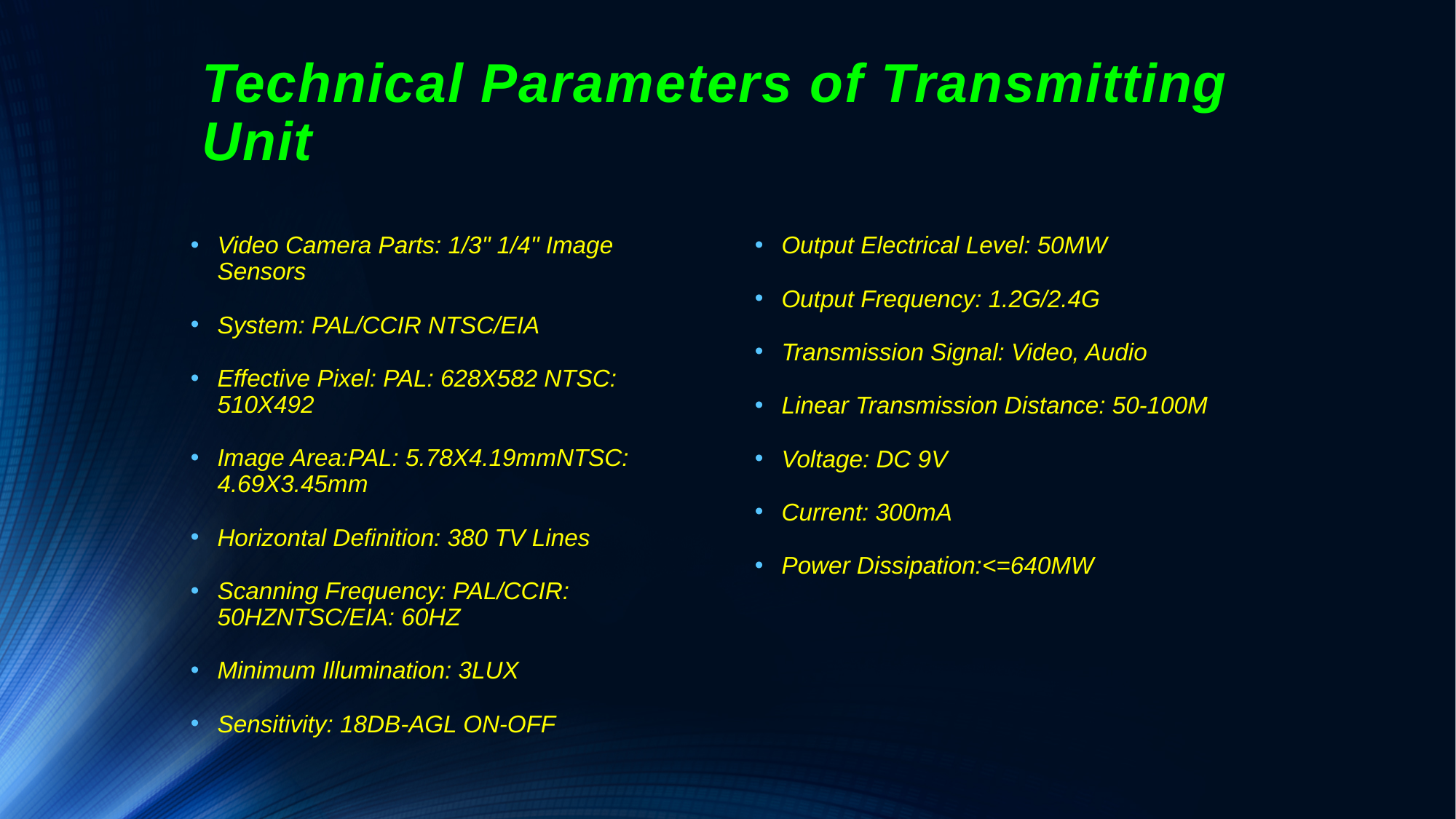

# Technical Parameters of Transmitting Unit
Video Camera Parts: 1/3" 1/4" Image Sensors
System: PAL/CCIR NTSC/EIA
Effective Pixel: PAL: 628X582 NTSC: 510X492
Image Area:PAL: 5.78X4.19mmNTSC: 4.69X3.45mm
Horizontal Definition: 380 TV Lines
Scanning Frequency: PAL/CCIR: 50HZNTSC/EIA: 60HZ
Minimum Illumination: 3LUX
Sensitivity: 18DB-AGL ON-OFF
Output Electrical Level: 50MW
Output Frequency: 1.2G/2.4G
Transmission Signal: Video, Audio
Linear Transmission Distance: 50-100M
Voltage: DC 9V
Current: 300mA
Power Dissipation:<=640MW